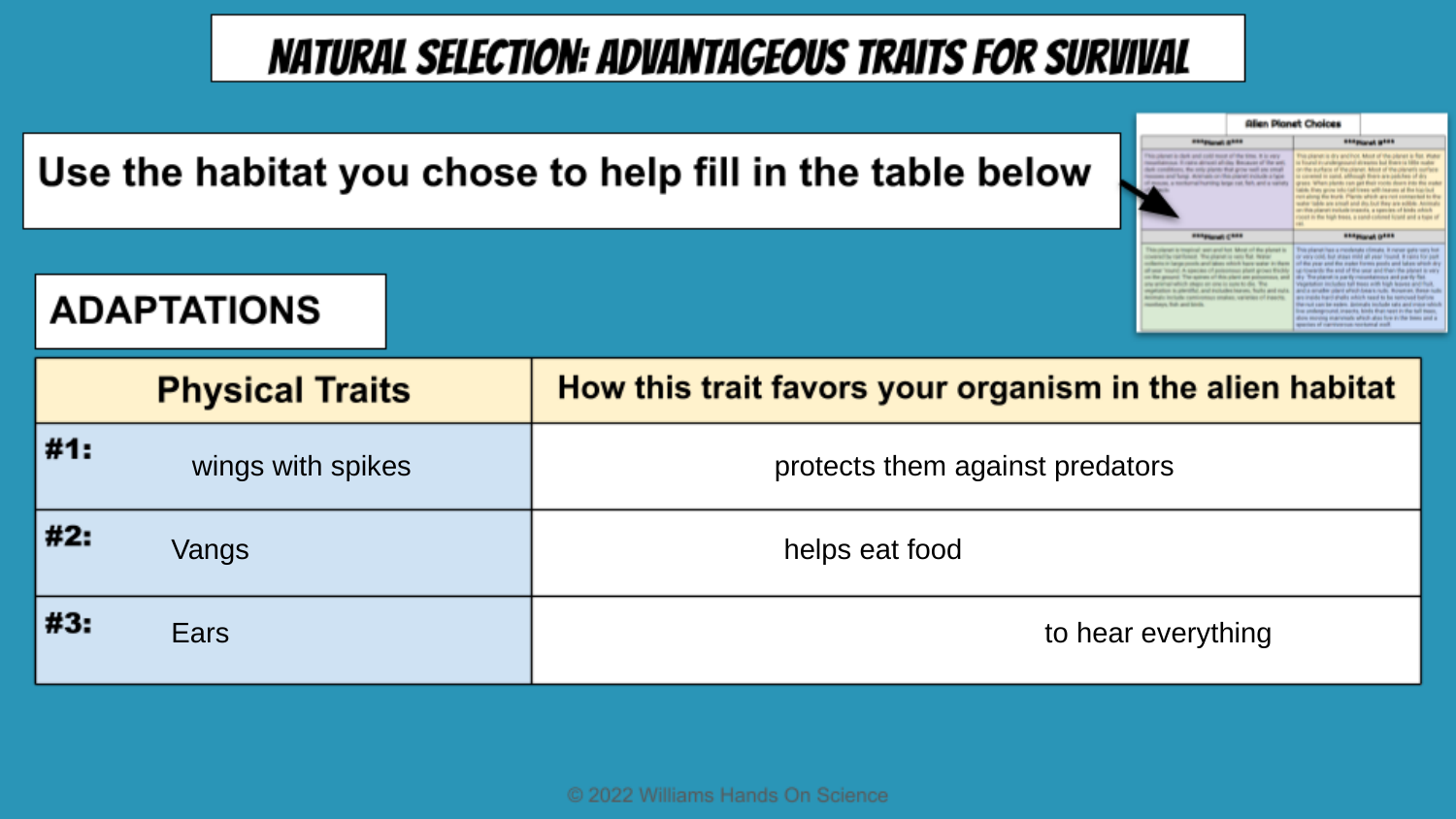

wings with spikes 			protects them against predators
Vangs 			                      helps eat food
Ears						to hear everything